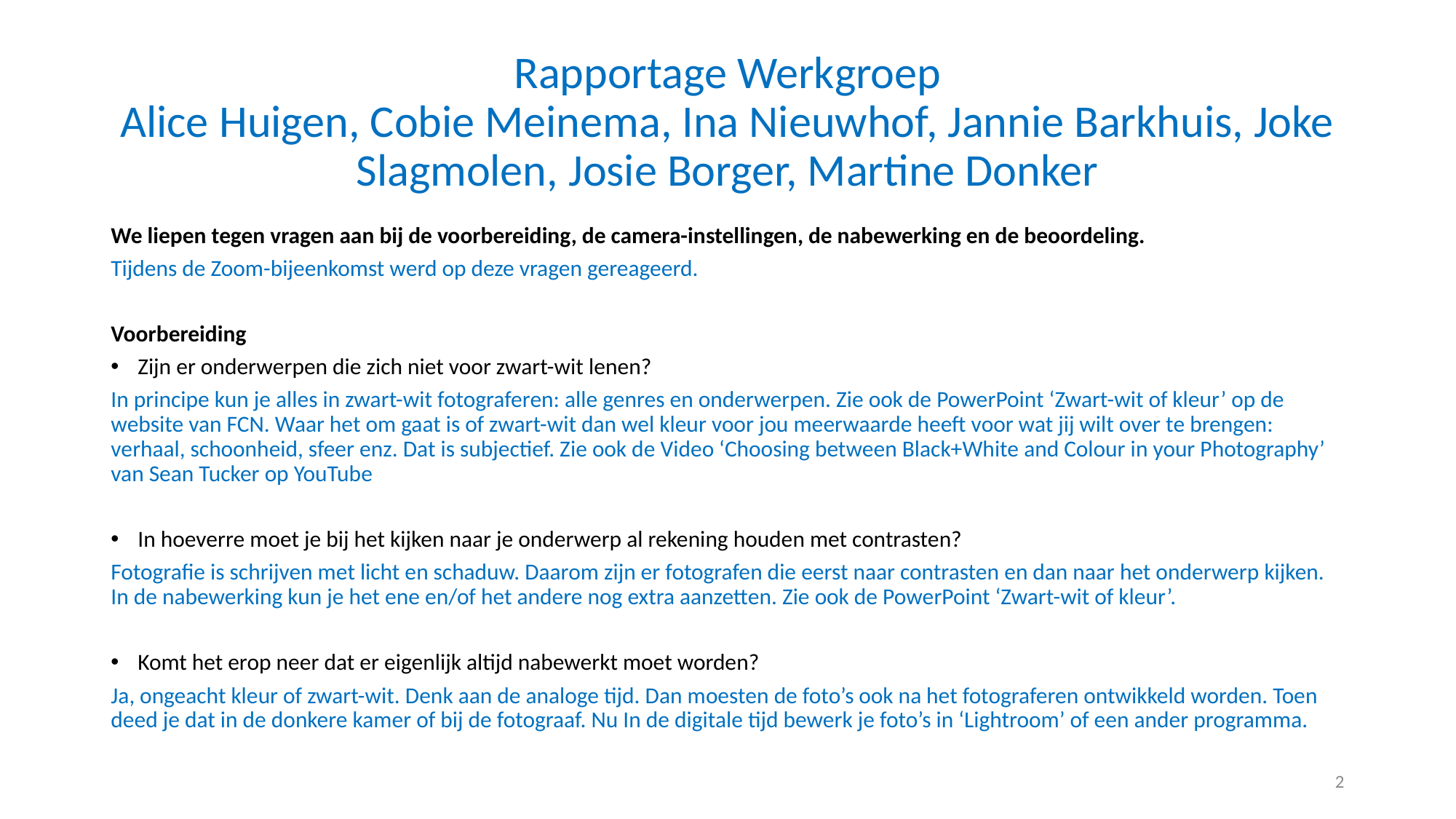

# Rapportage Werkgroep Alice Huigen, Cobie Meinema, Ina Nieuwhof, Jannie Barkhuis, Joke Slagmolen, Josie Borger, Martine Donker
We liepen tegen vragen aan bij de voorbereiding, de camera-instellingen, de nabewerking en de beoordeling.
Tijdens de Zoom-bijeenkomst werd op deze vragen gereageerd.

Voorbereiding
Zijn er onderwerpen die zich niet voor zwart-wit lenen?
In principe kun je alles in zwart-wit fotograferen: alle genres en onderwerpen. Zie ook de PowerPoint ‘Zwart-wit of kleur’ op de website van FCN. Waar het om gaat is of zwart-wit dan wel kleur voor jou meerwaarde heeft voor wat jij wilt over te brengen: verhaal, schoonheid, sfeer enz. Dat is subjectief. Zie ook de Video ‘Choosing between Black+White and Colour in your Photography’ van Sean Tucker op YouTube

In hoeverre moet je bij het kijken naar je onderwerp al rekening houden met contrasten?
Fotografie is schrijven met licht en schaduw. Daarom zijn er fotografen die eerst naar contrasten en dan naar het onderwerp kijken. In de nabewerking kun je het ene en/of het andere nog extra aanzetten. Zie ook de PowerPoint ‘Zwart-wit of kleur’.

Komt het erop neer dat er eigenlijk altijd nabewerkt moet worden?
Ja, ongeacht kleur of zwart-wit. Denk aan de analoge tijd. Dan moesten de foto’s ook na het fotograferen ontwikkeld worden. Toen deed je dat in de donkere kamer of bij de fotograaf. Nu In de digitale tijd bewerk je foto’s in ‘Lightroom’ of een ander programma.

2